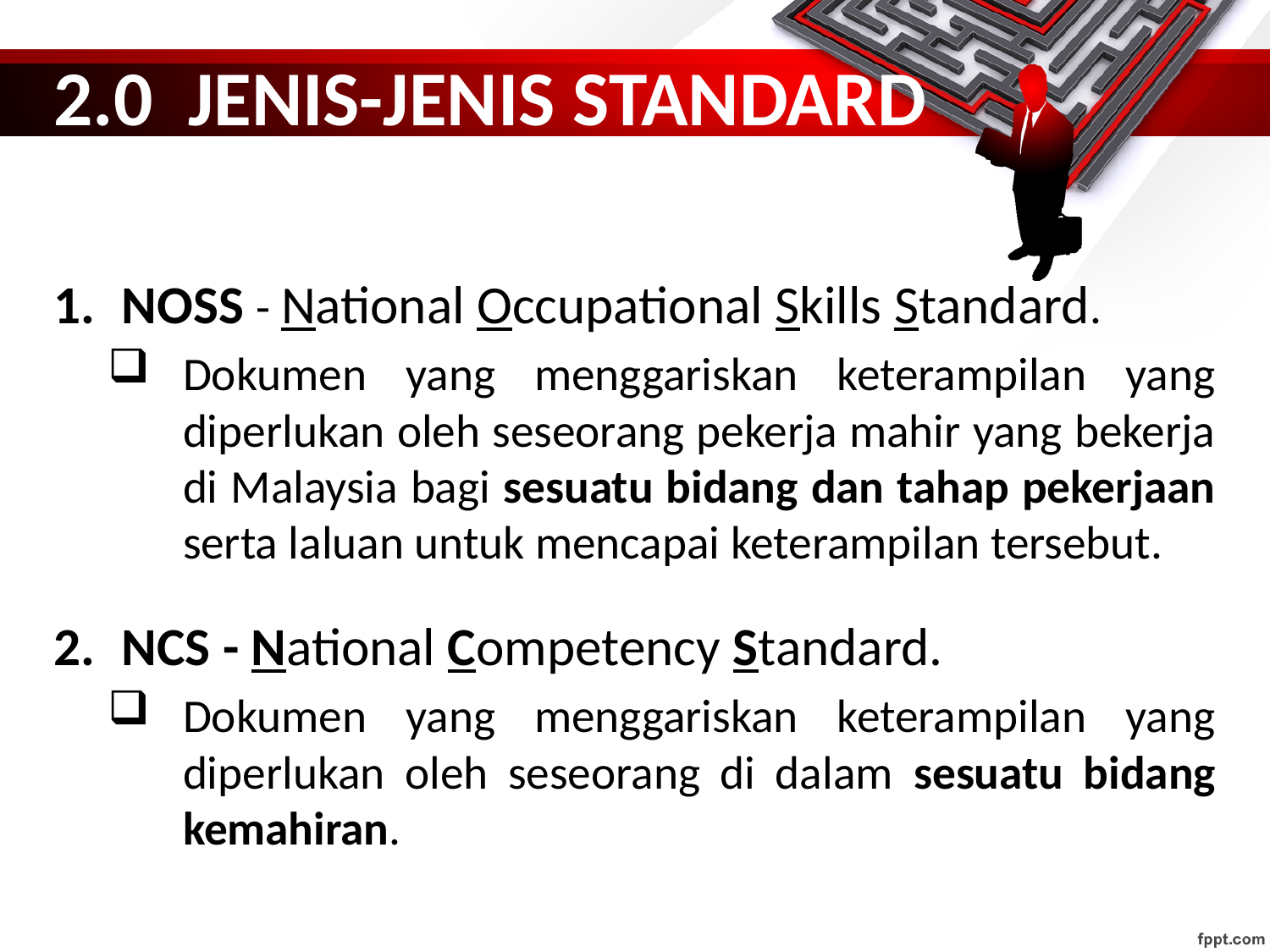

# 2.0  JENIS-JENIS STANDARD
NOSS - National Occupational Skills Standard.
Dokumen yang menggariskan keterampilan yang diperlukan oleh seseorang pekerja mahir yang bekerja di Malaysia bagi sesuatu bidang dan tahap pekerjaan serta laluan untuk mencapai keterampilan tersebut.

NCS - National Competency Standard.
Dokumen yang menggariskan keterampilan yang diperlukan oleh seseorang di dalam sesuatu bidang kemahiran.